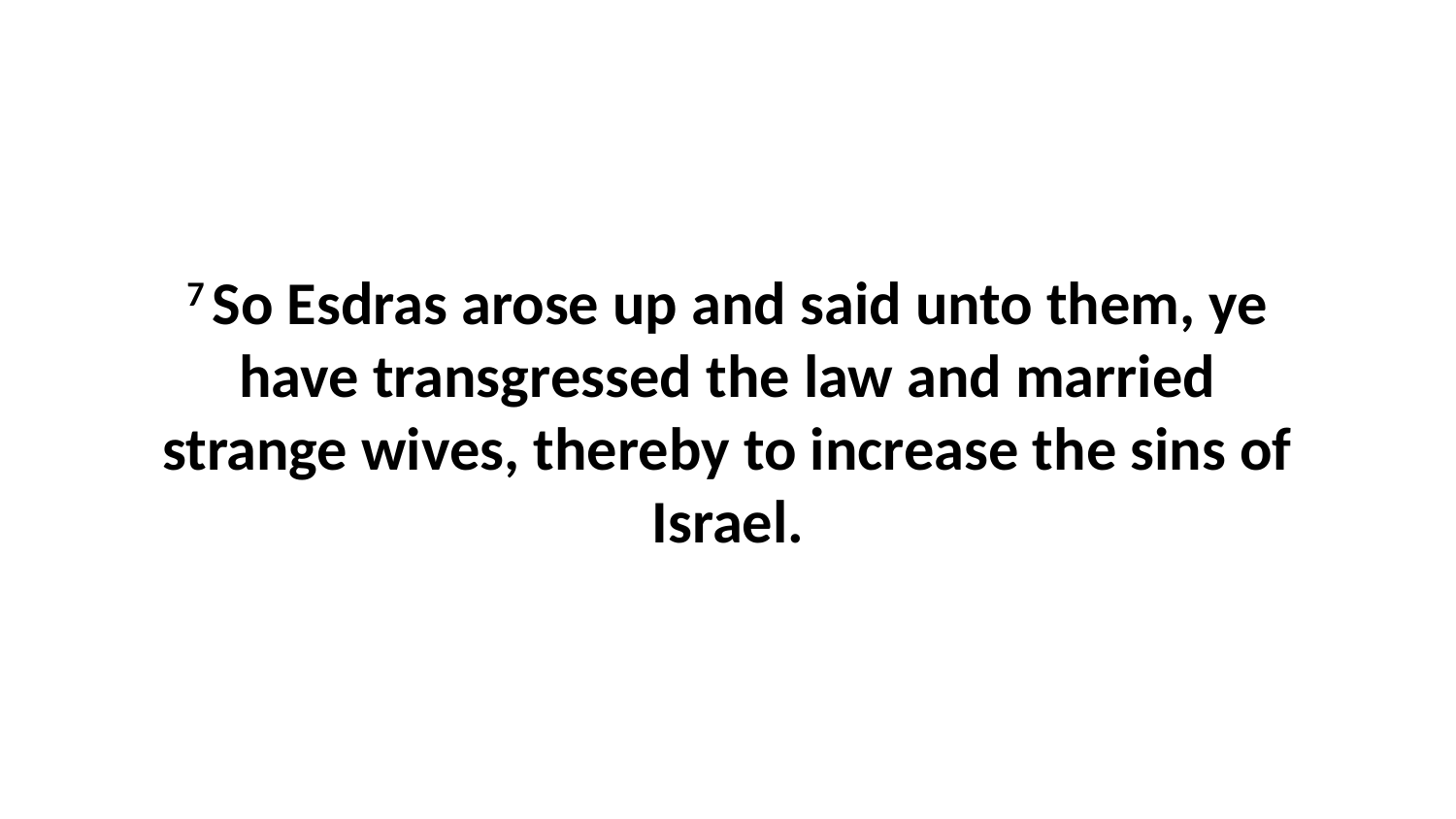

7 So Esdras arose up and said unto them, ye have transgressed the law and married strange wives, thereby to increase the sins of Israel.